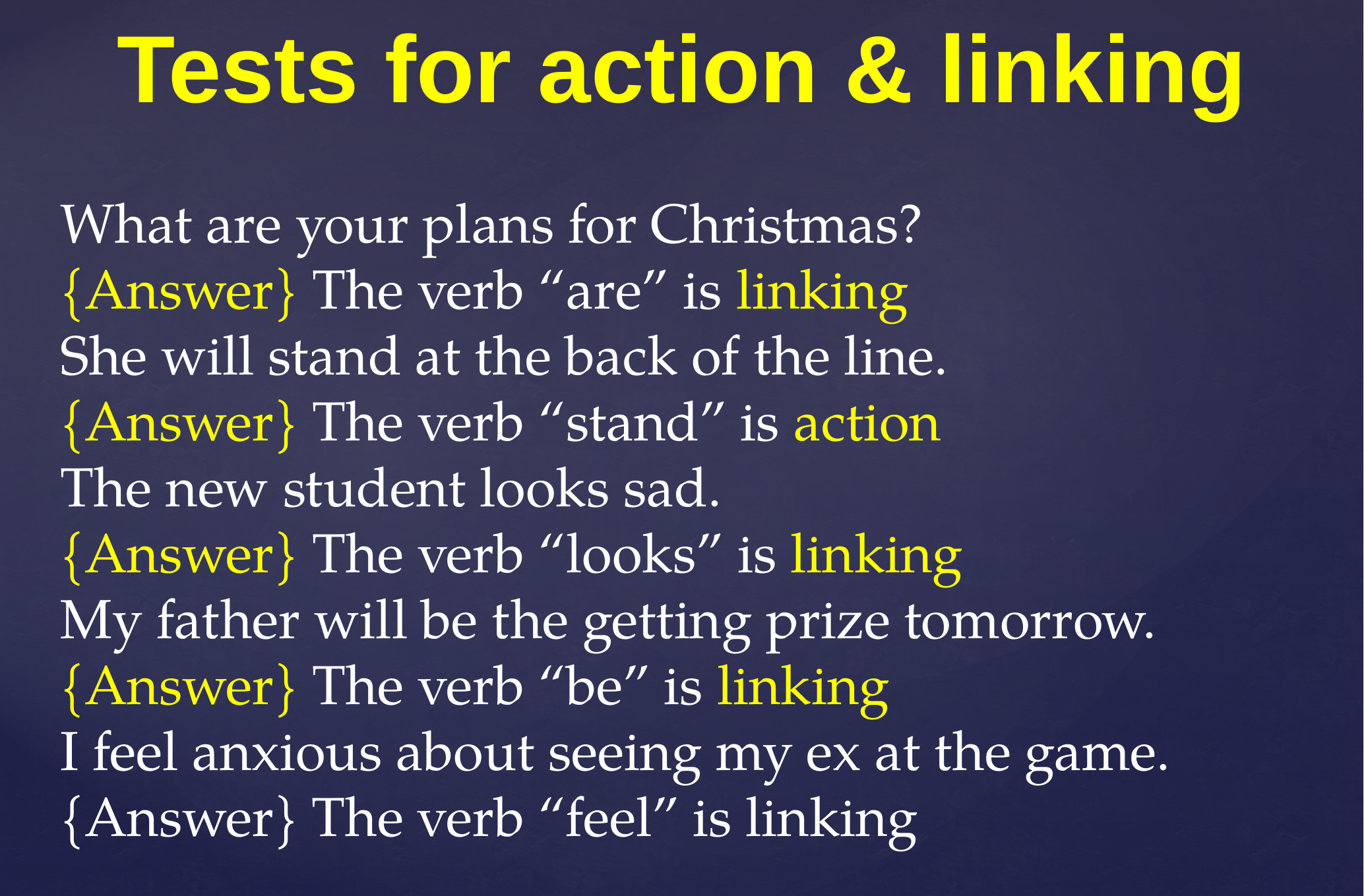

# Tests for action & linking
What are your plans for Christmas?
{Answer} The verb “are” is linking
She will stand at the back of the line.
{Answer} The verb “stand” is action
The new student looks sad.
{Answer} The verb “looks” is linking
My father will be the getting prize tomorrow.
{Answer} The verb “be” is linking
I feel anxious about seeing my ex at the game.
{Answer} The verb “feel” is linking